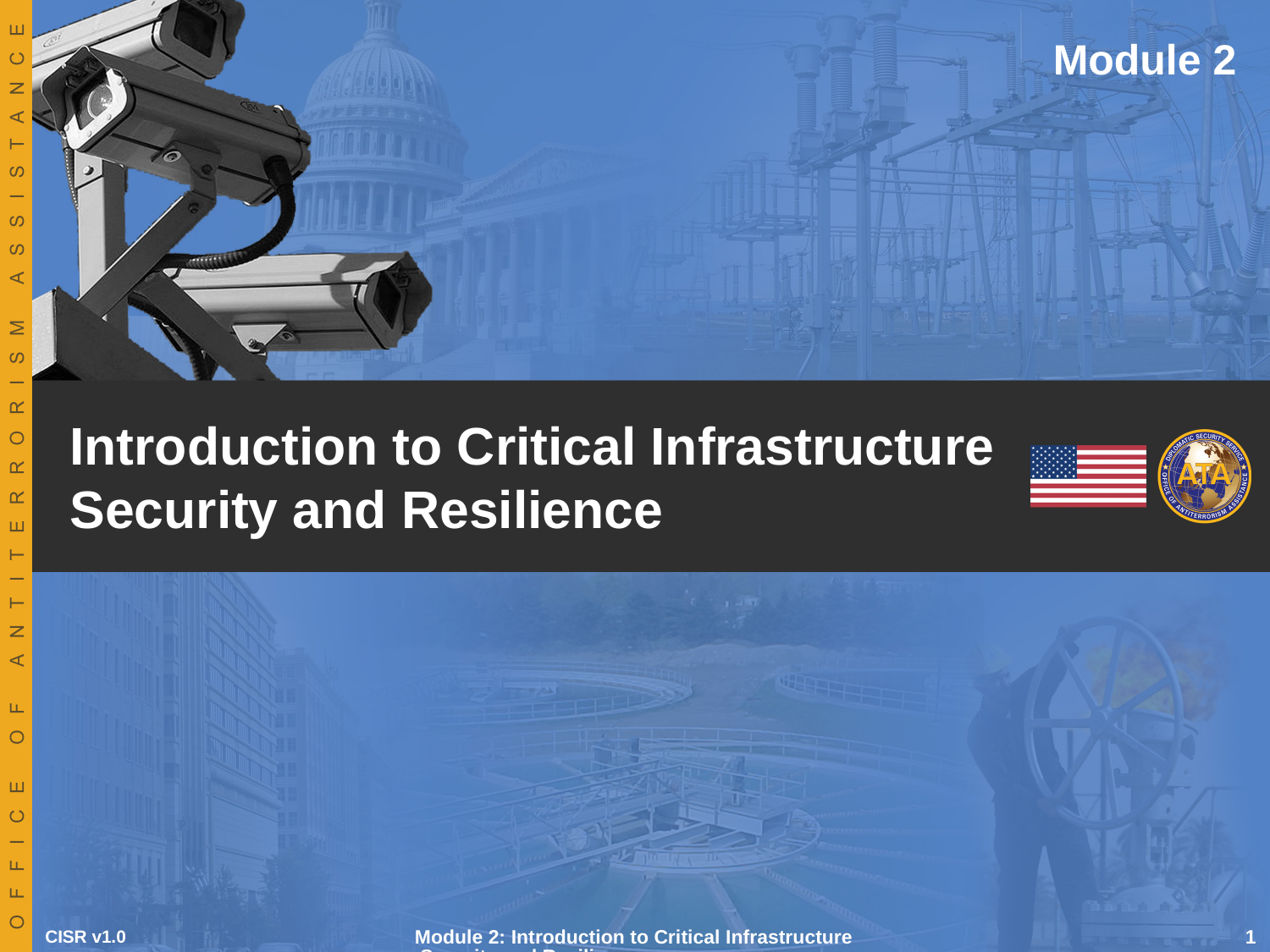

Module 2
# Introduction to Critical Infrastructure Security and Resilience
CISR v1.0
Module 2: Introduction to Critical Infrastructure Security and Resilience
 1